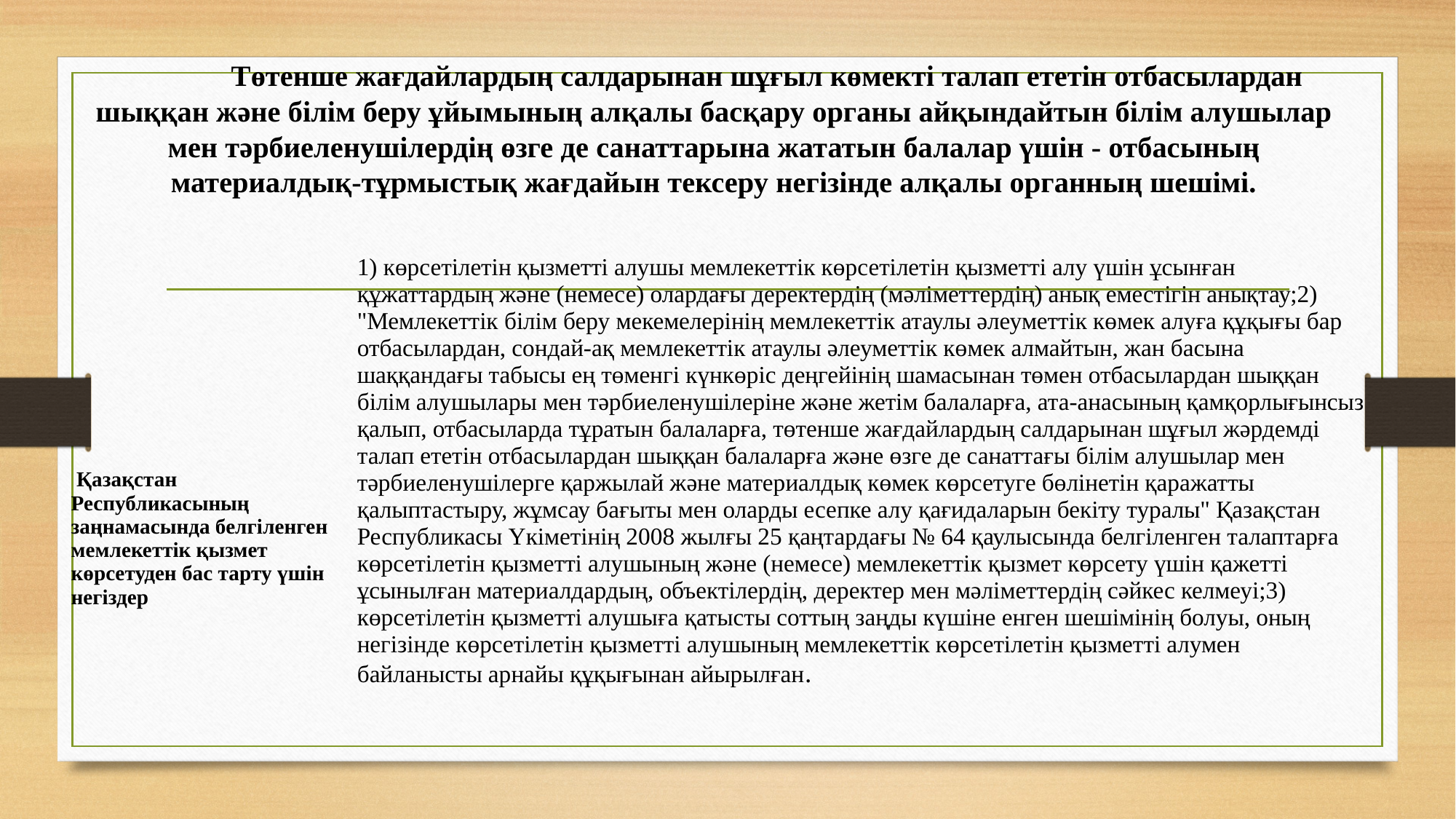

# Төтенше жағдайлардың салдарынан шұғыл көмекті талап ететін отбасылардан шыққан және білім беру ұйымының алқалы басқару органы айқындайтын білім алушылар мен тәрбиеленушілердің өзге де санаттарына жататын балалар үшін - отбасының материалдық-тұрмыстық жағдайын тексеру негізінде алқалы органның шешімі.
| Қазақстан Республикасының заңнамасында белгіленген мемлекеттік қызмет көрсетуден бас тарту үшін негіздер | 1) көрсетілетін қызметті алушы мемлекеттік көрсетілетін қызметті алу үшін ұсынған құжаттардың және (немесе) олардағы деректердің (мәліметтердің) анық еместігін анықтау;2) "Мемлекеттік білім беру мекемелерінің мемлекеттік атаулы әлеуметтік көмек алуға құқығы бар отбасылардан, сондай-ақ мемлекеттік атаулы әлеуметтік көмек алмайтын, жан басына шаққандағы табысы ең төменгі күнкөріс деңгейінің шамасынан төмен отбасылардан шыққан білім алушылары мен тәрбиеленушілеріне және жетім балаларға, ата-анасының қамқорлығынсыз қалып, отбасыларда тұратын балаларға, төтенше жағдайлардың салдарынан шұғыл жәрдемді талап ететін отбасылардан шыққан балаларға және өзге де санаттағы білім алушылар мен тәрбиеленушілерге қаржылай және материалдық көмек көрсетуге бөлінетін қаражатты қалыптастыру, жұмсау бағыты мен оларды есепке алу қағидаларын бекіту туралы" Қазақстан Республикасы Үкіметінің 2008 жылғы 25 қаңтардағы № 64 қаулысында белгіленген талаптарға көрсетілетін қызметті алушының және (немесе) мемлекеттік қызмет көрсету үшін қажетті ұсынылған материалдардың, объектілердің, деректер мен мәліметтердің сәйкес келмеуі;3) көрсетілетін қызметті алушыға қатысты соттың заңды күшіне енген шешімінің болуы, оның негізінде көрсетілетін қызметті алушының мемлекеттік көрсетілетін қызметті алумен байланысты арнайы құқығынан айырылған. |
| --- | --- |